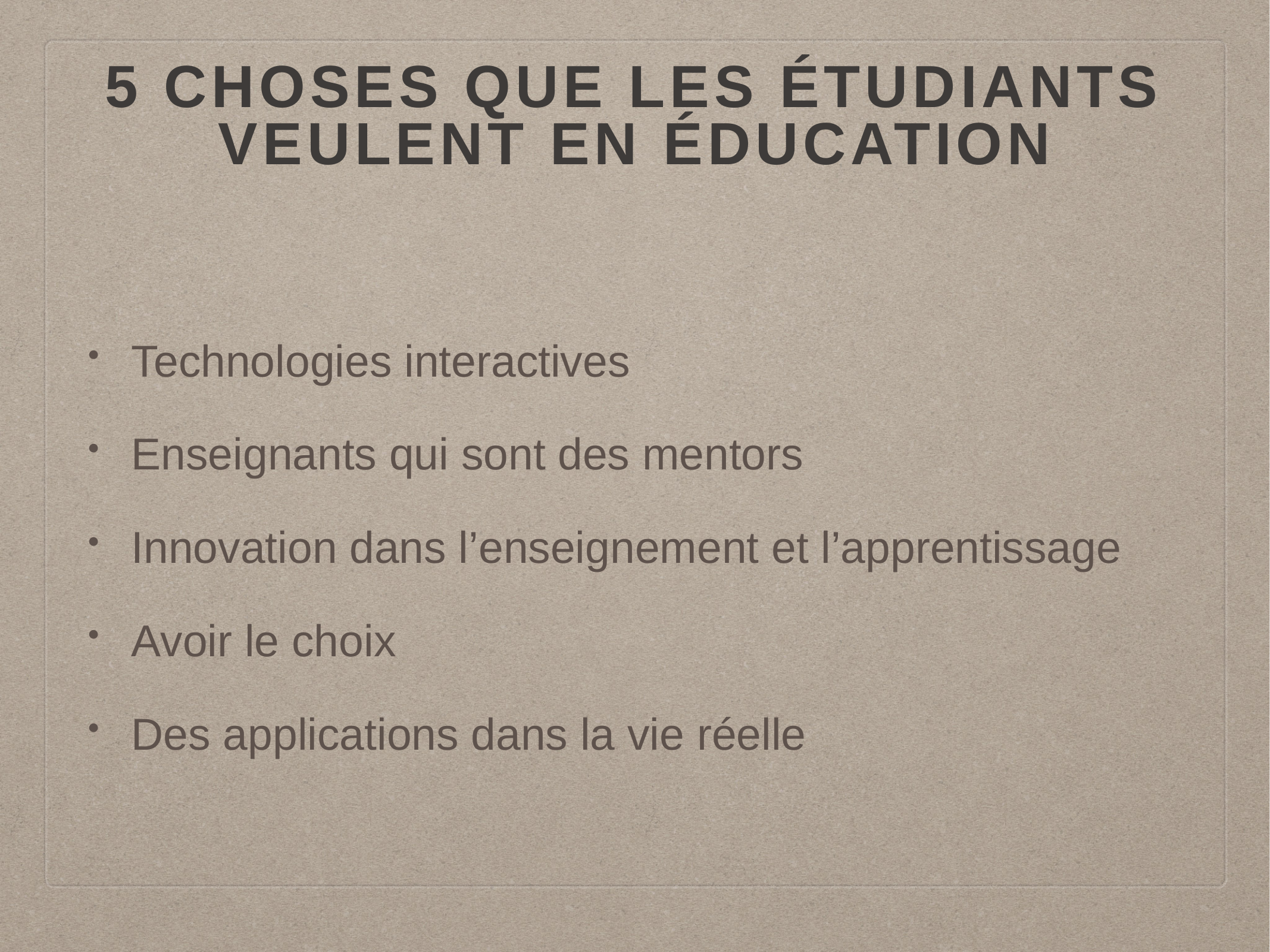

# 5 choses que les étudiants veulent en éducation
Technologies interactives
Enseignants qui sont des mentors
Innovation dans l’enseignement et l’apprentissage
Avoir le choix
Des applications dans la vie réelle